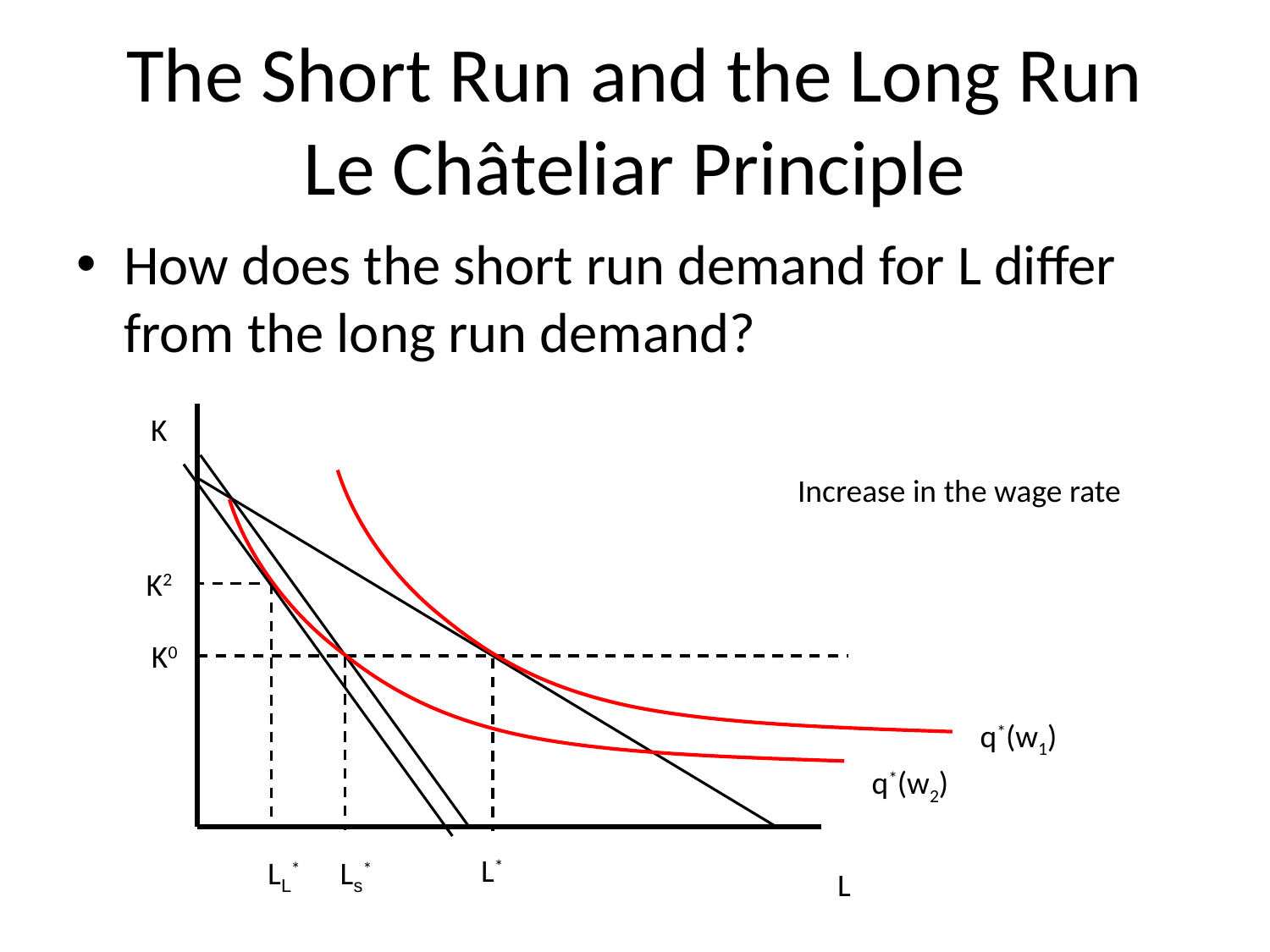

# The Short Run and the Long Run Le Châteliar Principle
How does the short run demand for L differ from the long run demand?
K
Increase in the wage rate

K2
K0
q*(w1)
q*(w2)
L*
LL*
Ls*
L